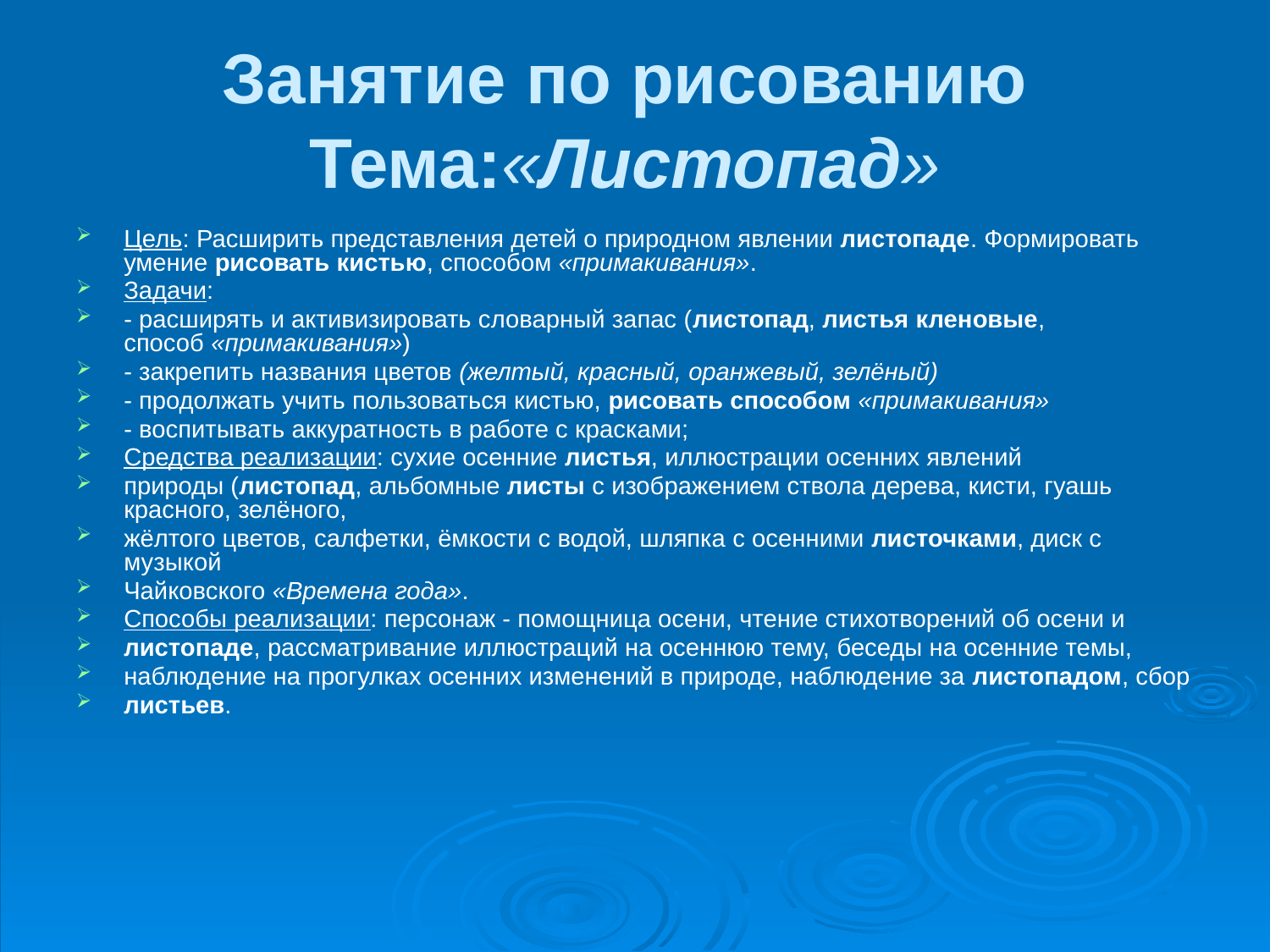

# Занятие по рисованию  Тема:«Листопад»
Цель: Расширить представления детей о природном явлении листопаде. Формировать умение рисовать кистью, способом «примакивания».
Задачи:
- расширять и активизировать словарный запас (листопад, листья кленовые, способ «примакивания»)
- закрепить названия цветов (желтый, красный, оранжевый, зелёный)
- продолжать учить пользоваться кистью, рисовать способом «примакивания»
- воспитывать аккуратность в работе с красками;
Средства реализации: сухие осенние листья, иллюстрации осенних явлений
природы (листопад, альбомные листы с изображением ствола дерева, кисти, гуашь красного, зелёного,
жёлтого цветов, салфетки, ёмкости с водой, шляпка с осенними листочками, диск с музыкой
Чайковского «Времена года».
Способы реализации: персонаж - помощница осени, чтение стихотворений об осени и
листопаде, рассматривание иллюстраций на осеннюю тему, беседы на осенние темы,
наблюдение на прогулках осенних изменений в природе, наблюдение за листопадом, сбор
листьев.